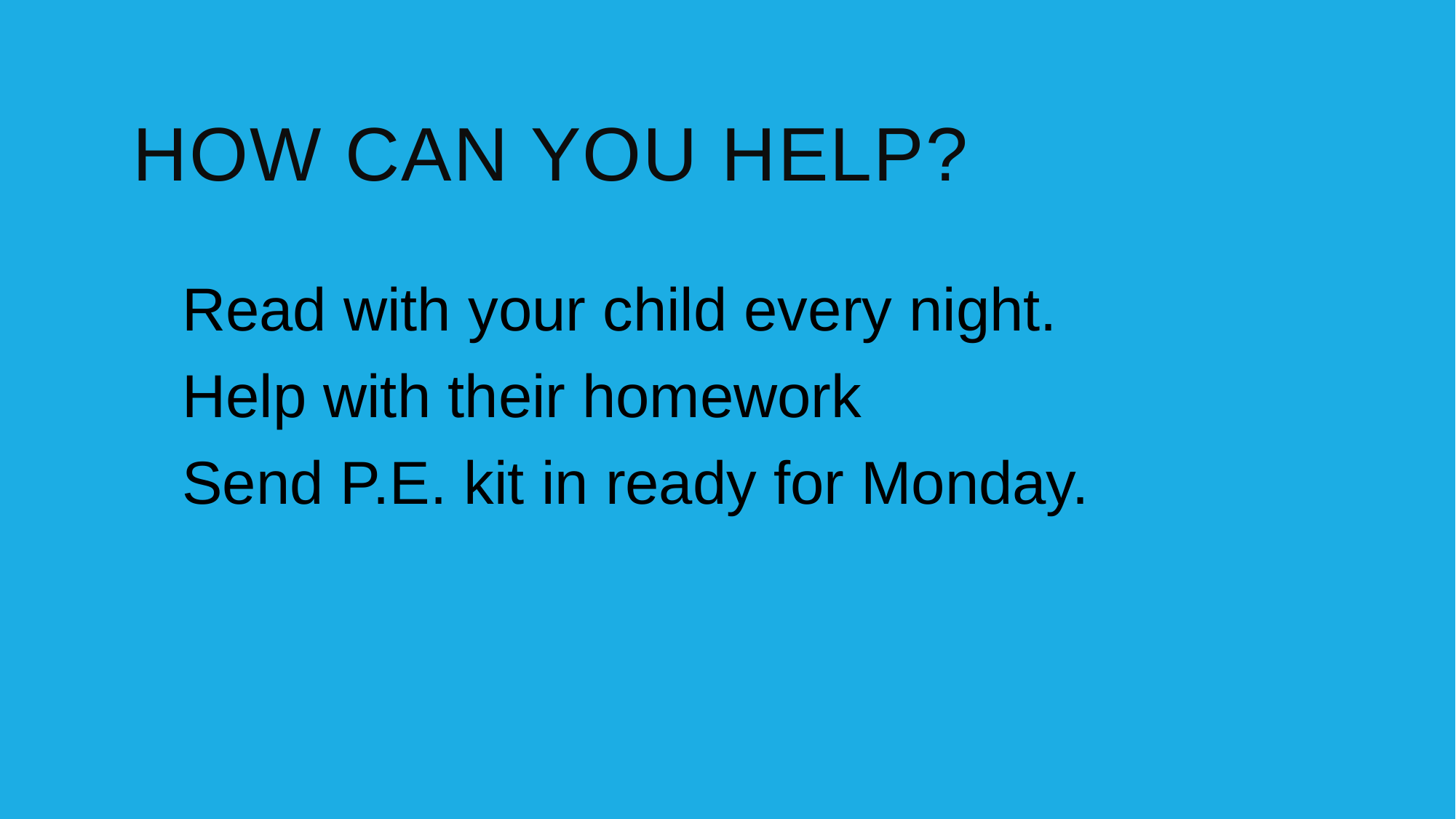

# How can you help?
Read with your child every night.
Help with their homework
Send P.E. kit in ready for Monday.